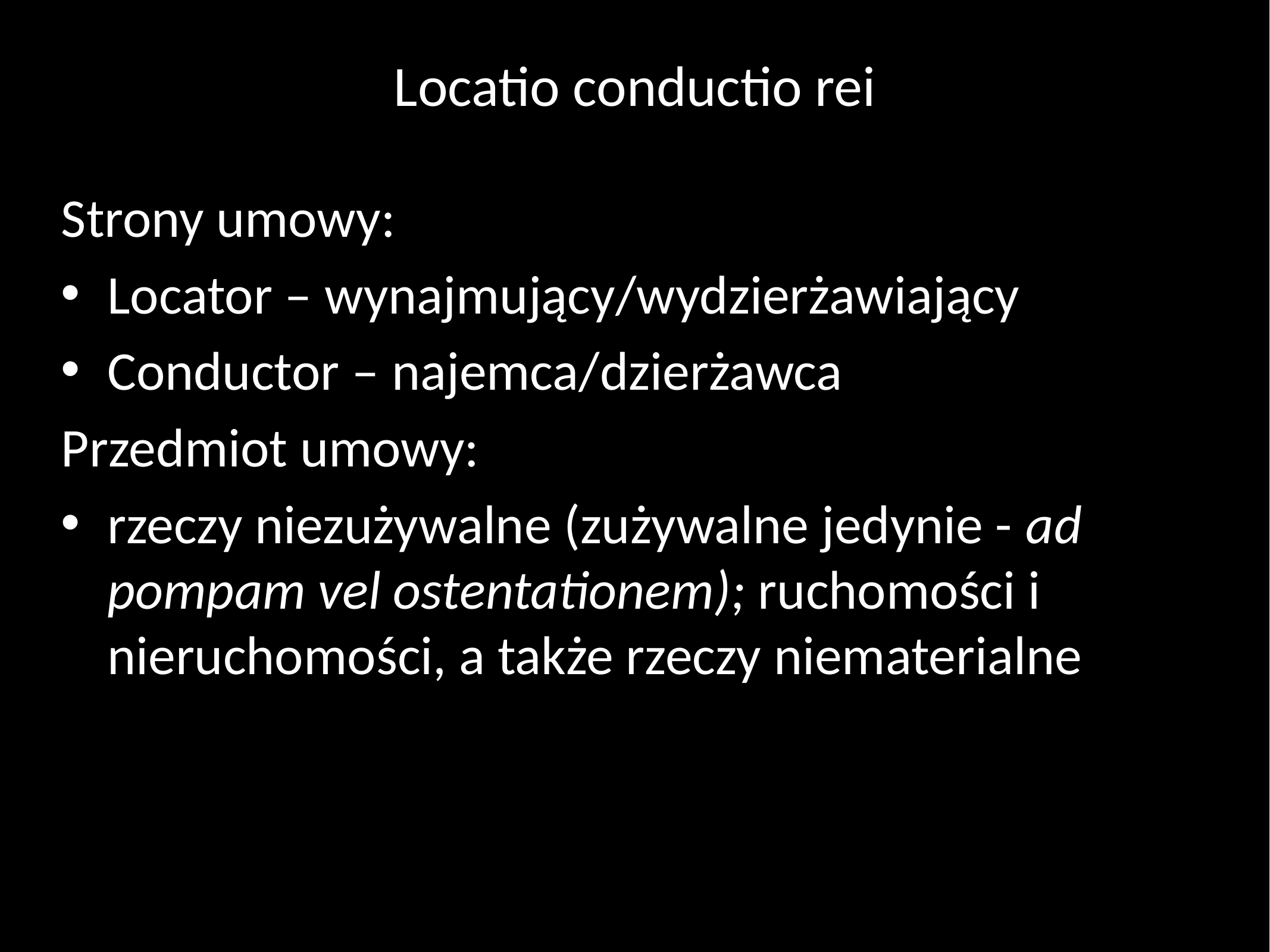

# Locatio conductio rei
Strony umowy:
Locator – wynajmujący/wydzierżawiający
Conductor – najemca/dzierżawca
Przedmiot umowy:
rzeczy niezużywalne (zużywalne jedynie - ad pompam vel ostentationem); ruchomości i nieruchomości, a także rzeczy niematerialne